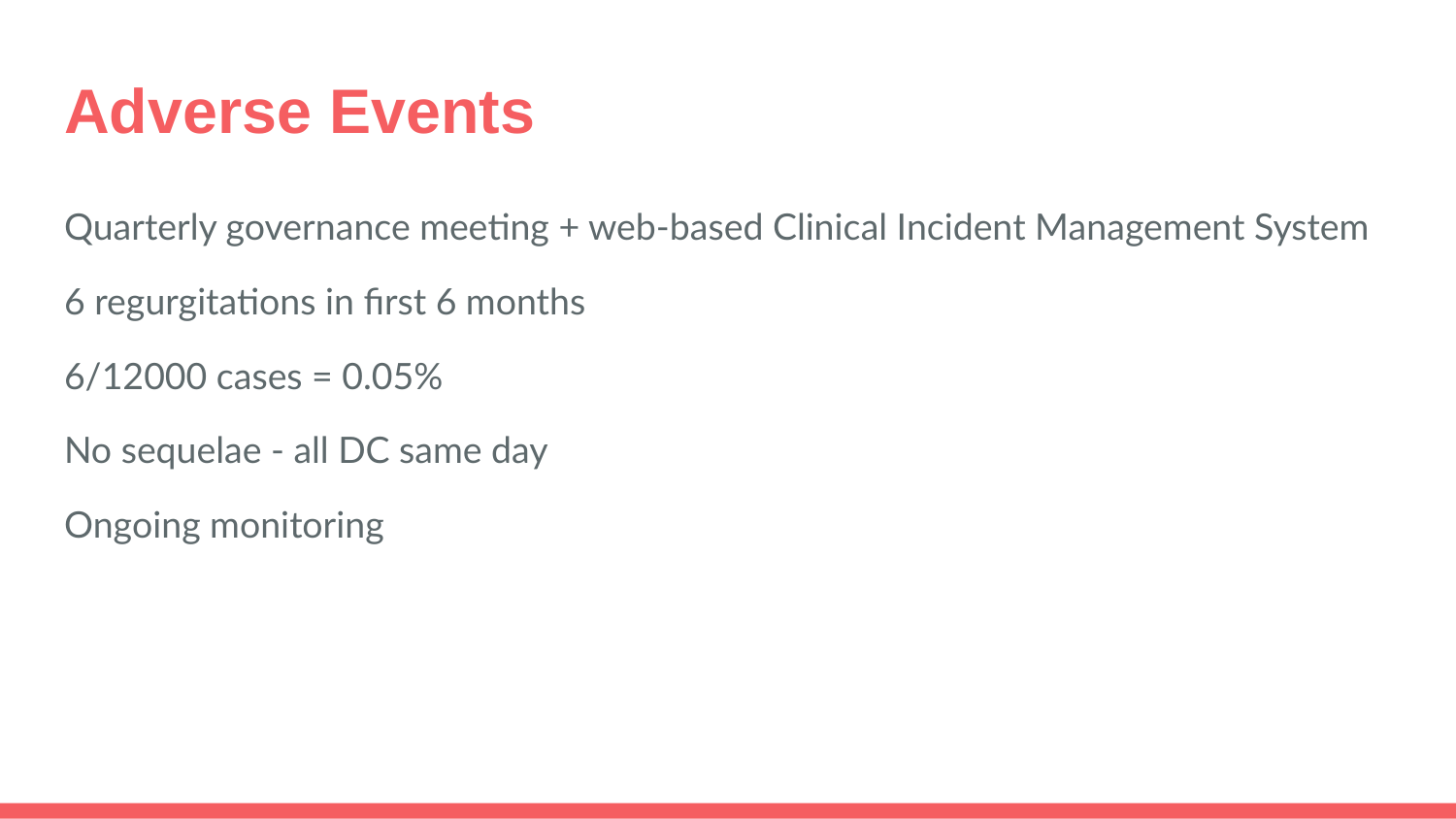

# Adverse Events
Quarterly governance meeting + web-based Clinical Incident Management System
6 regurgitations in first 6 months
6/12000 cases = 0.05%
No sequelae - all DC same day
Ongoing monitoring